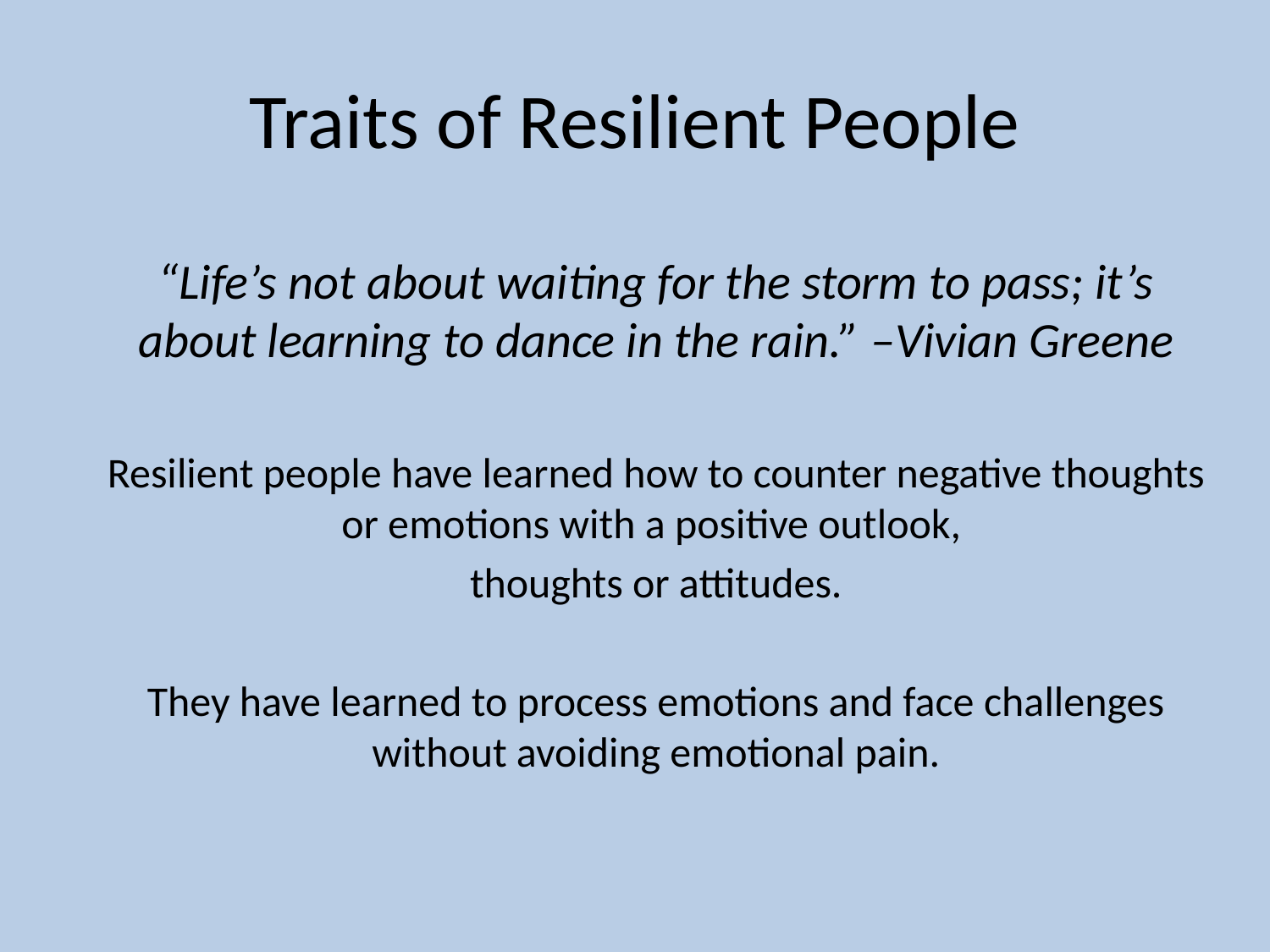

# Traits of Resilient People

“Life’s not about waiting for the storm to pass; it’s about learning to dance in the rain.” –Vivian Greene

Resilient people have learned how to counter negative thoughts or emotions with a positive outlook,
thoughts or attitudes.

They have learned to process emotions and face challenges without avoiding emotional pain.